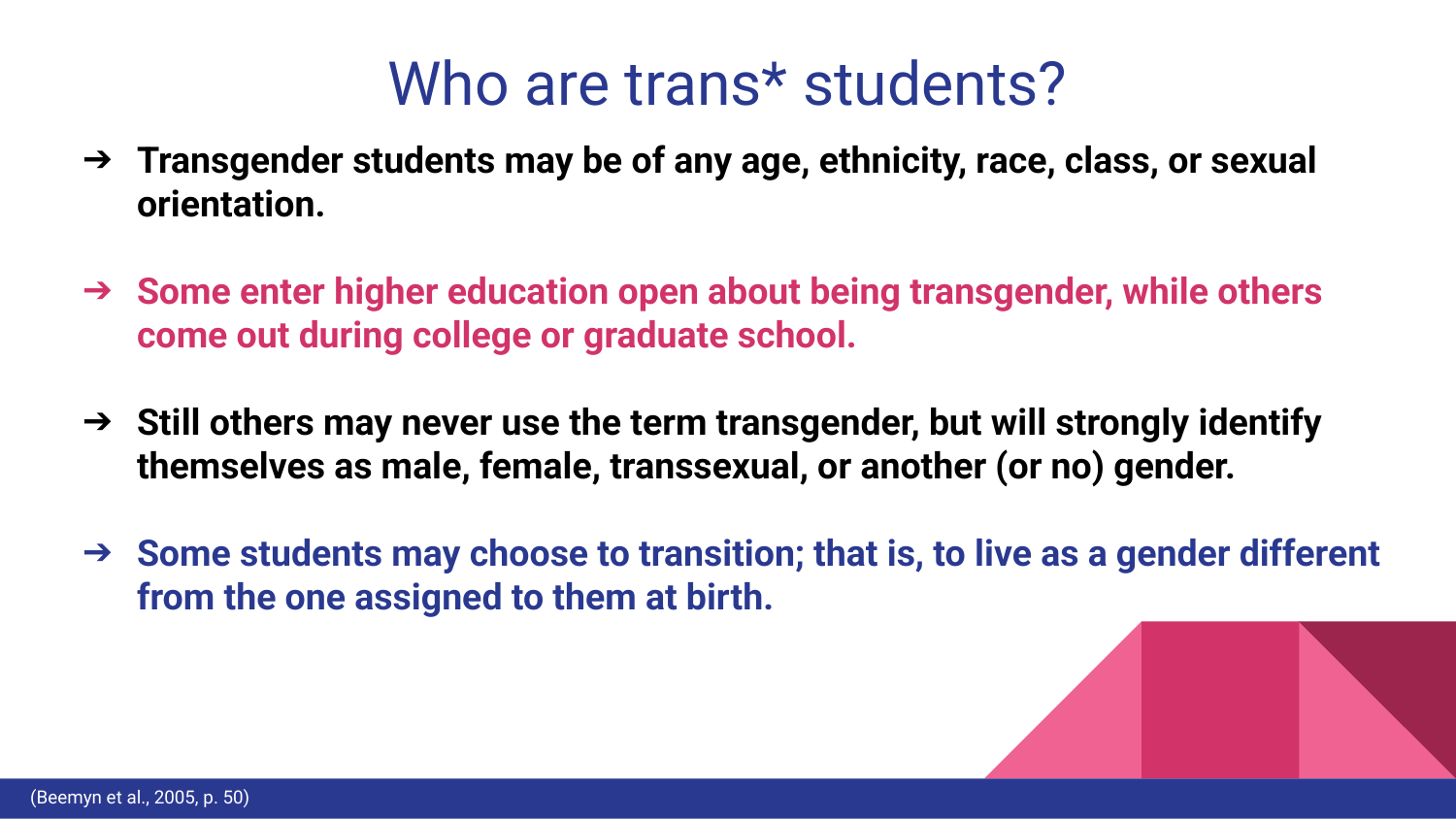

# Who are trans* students?
Transgender students may be of any age, ethnicity, race, class, or sexual orientation.

Some enter higher education open about being transgender, while others come out during college or graduate school.

Still others may never use the term transgender, but will strongly identify themselves as male, female, transsexual, or another (or no) gender.

Some students may choose to transition; that is, to live as a gender different from the one assigned to them at birth.
(Beemyn et al., 2005, p. 50)